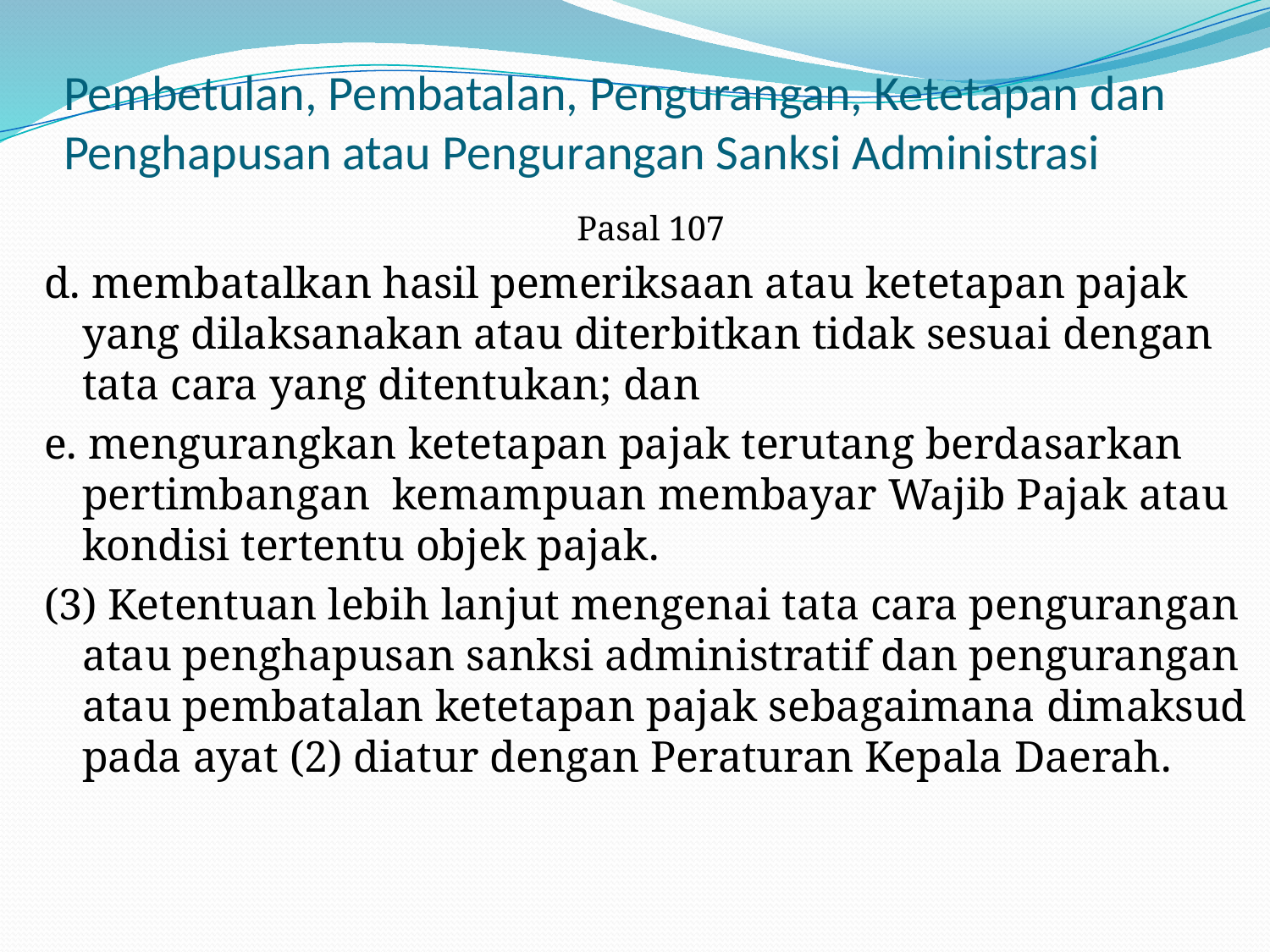

# Pembetulan, Pembatalan, Pengurangan, Ketetapan dan Penghapusan atau Pengurangan Sanksi Administrasi
Pasal 107
d. membatalkan hasil pemeriksaan atau ketetapan pajak yang dilaksanakan atau diterbitkan tidak sesuai dengan tata cara yang ditentukan; dan
e. mengurangkan ketetapan pajak terutang berdasarkan pertimbangan  kemampuan membayar Wajib Pajak atau kondisi tertentu objek pajak.
(3) Ketentuan lebih lanjut mengenai tata cara pengurangan atau penghapusan sanksi administratif dan pengurangan atau pembatalan ketetapan pajak sebagaimana dimaksud pada ayat (2) diatur dengan Peraturan Kepala Daerah.